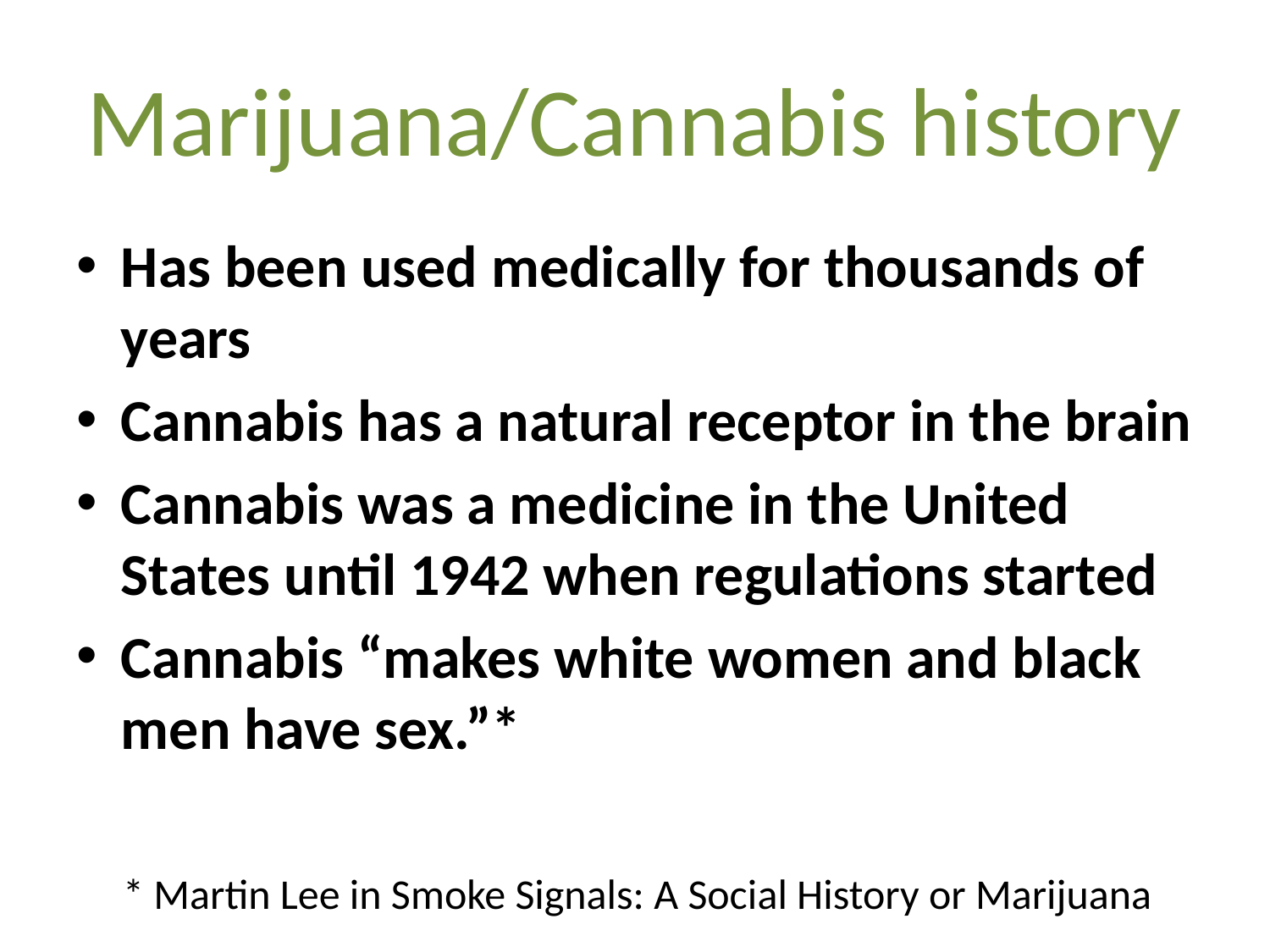

# Marijuana/Cannabis history
Has been used medically for thousands of years
Cannabis has a natural receptor in the brain
Cannabis was a medicine in the United States until 1942 when regulations started
Cannabis “makes white women and black men have sex.”*

* Martin Lee in Smoke Signals: A Social History or Marijuana